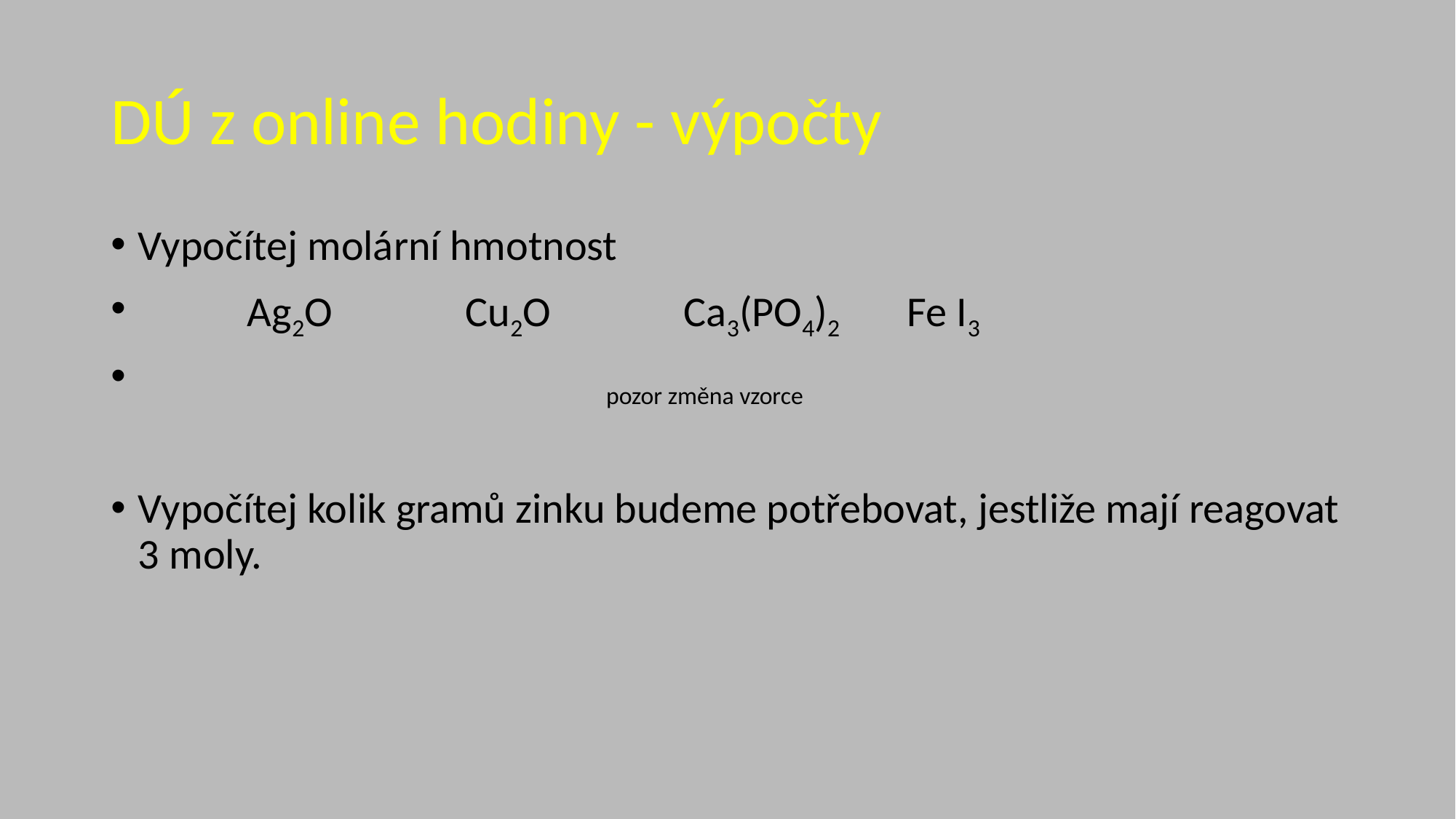

# DÚ z online hodiny - výpočty
Vypočítej molární hmotnost
 	Ag2O		Cu2O		Ca3(PO4)2       Fe I3
                                                                                   pozor změna vzorce

Vypočítej kolik gramů zinku budeme potřebovat, jestliže mají reagovat 3 moly.